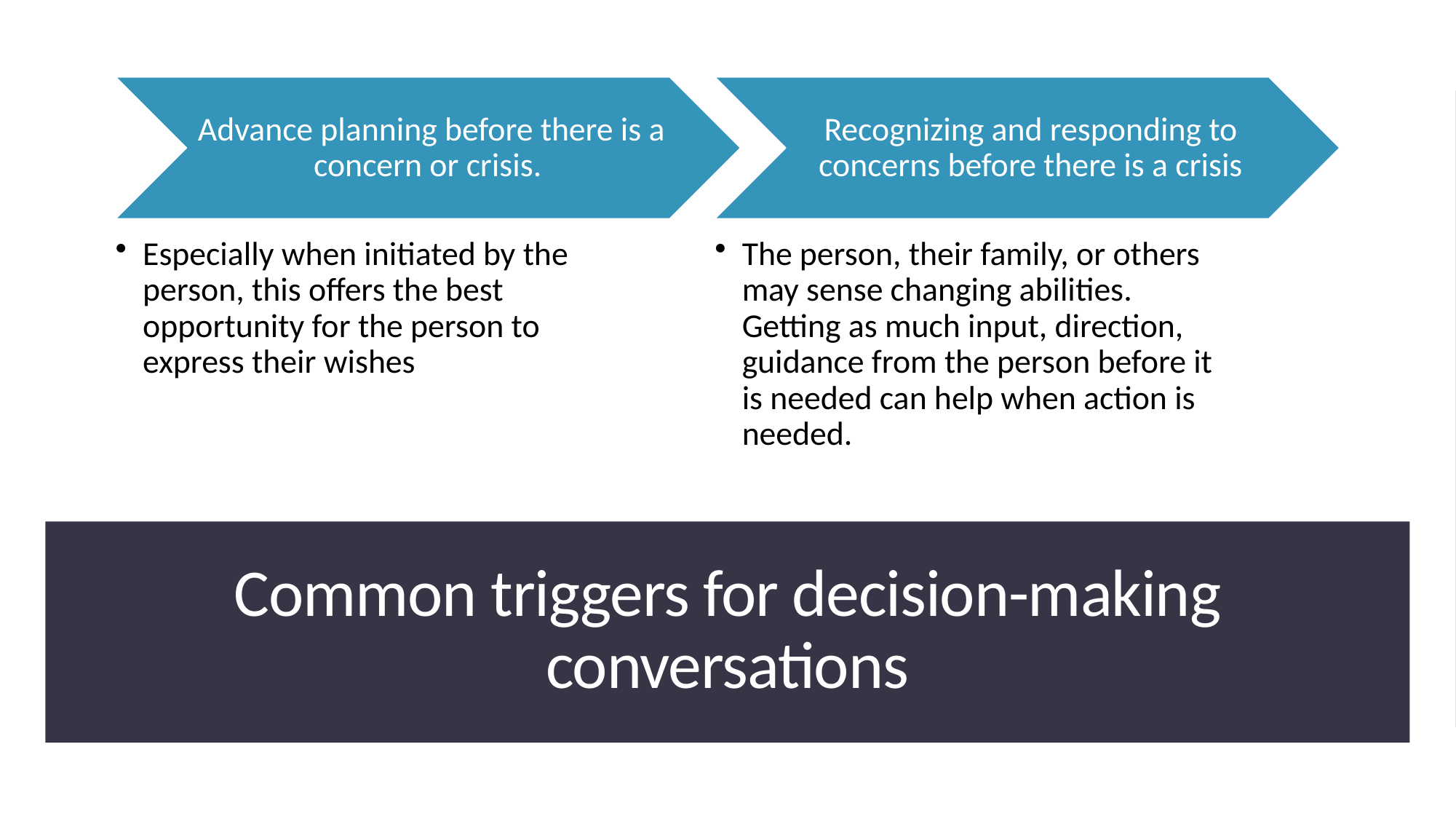

Advance planning before there is a concern or crisis.
Especially when initiated by the person, this offers the best opportunity for the person to express their wishes
Recognizing and responding to concerns before there is a crisis
The person, their family, or others may sense changing abilities. Getting as much input, direction, guidance from the person before it is needed can help when action is needed.

# Common triggers for decision-making conversations